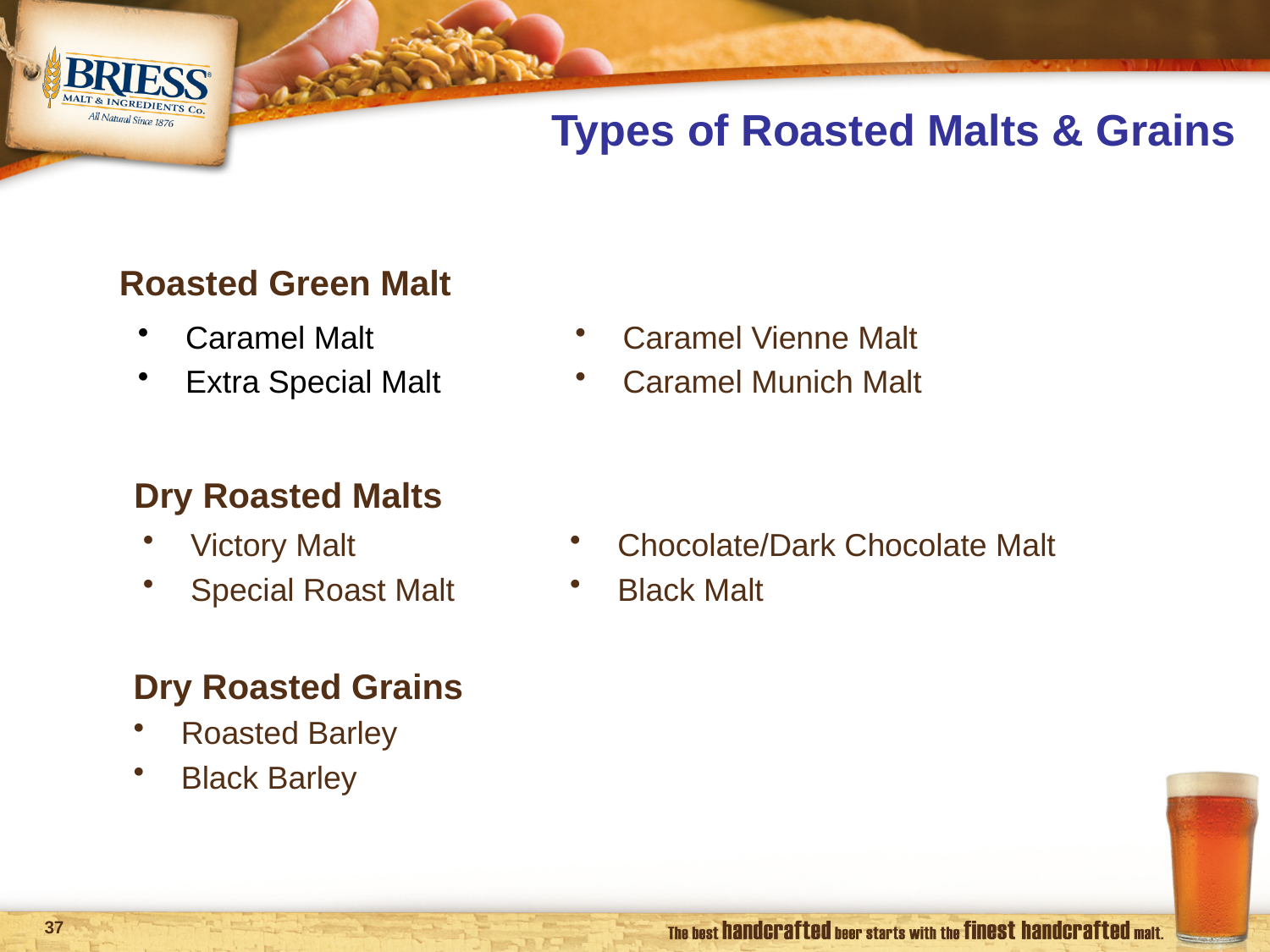

# Types of Roasted Malts & Grains
Roasted Green Malt

Caramel Malt
Extra Special Malt

Caramel Vienne Malt
Caramel Munich Malt
Dry Roasted Malts
Victory Malt
Special Roast Malt

Chocolate/Dark Chocolate Malt
Black Malt
Dry Roasted Grains
Roasted Barley
Black Barley

37